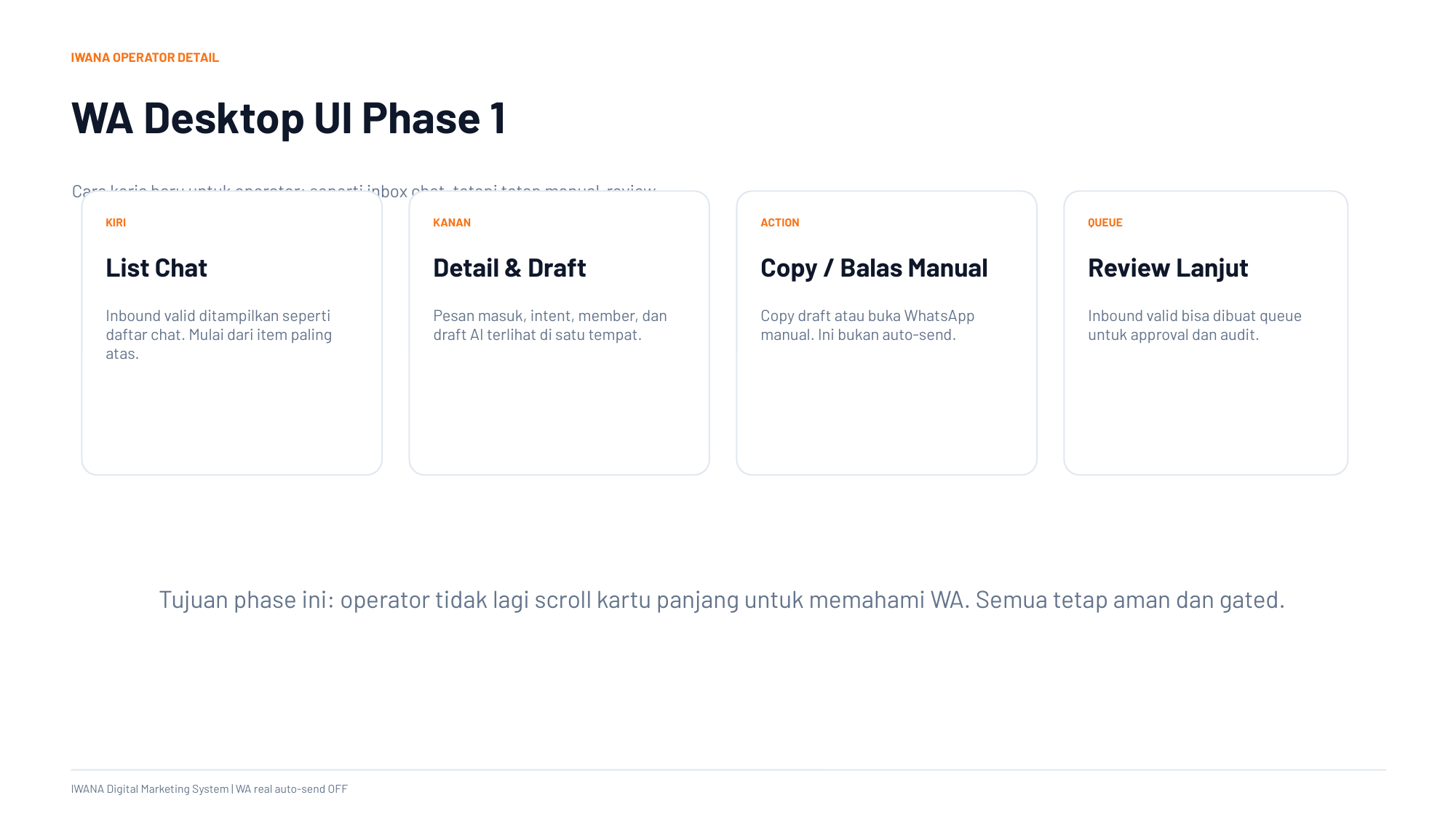

IWANA OPERATOR DETAIL
WA Desktop UI Phase 1
Cara kerja baru untuk operator: seperti inbox chat, tetapi tetap manual-review.

KIRI
KANAN
ACTION
QUEUE
List Chat
Detail & Draft
Copy / Balas Manual
Review Lanjut
Inbound valid ditampilkan seperti daftar chat. Mulai dari item paling atas.
Pesan masuk, intent, member, dan draft AI terlihat di satu tempat.
Copy draft atau buka WhatsApp manual. Ini bukan auto-send.
Inbound valid bisa dibuat queue untuk approval dan audit.
Tujuan phase ini: operator tidak lagi scroll kartu panjang untuk memahami WA. Semua tetap aman dan gated.

IWANA Digital Marketing System | WA real auto-send OFF